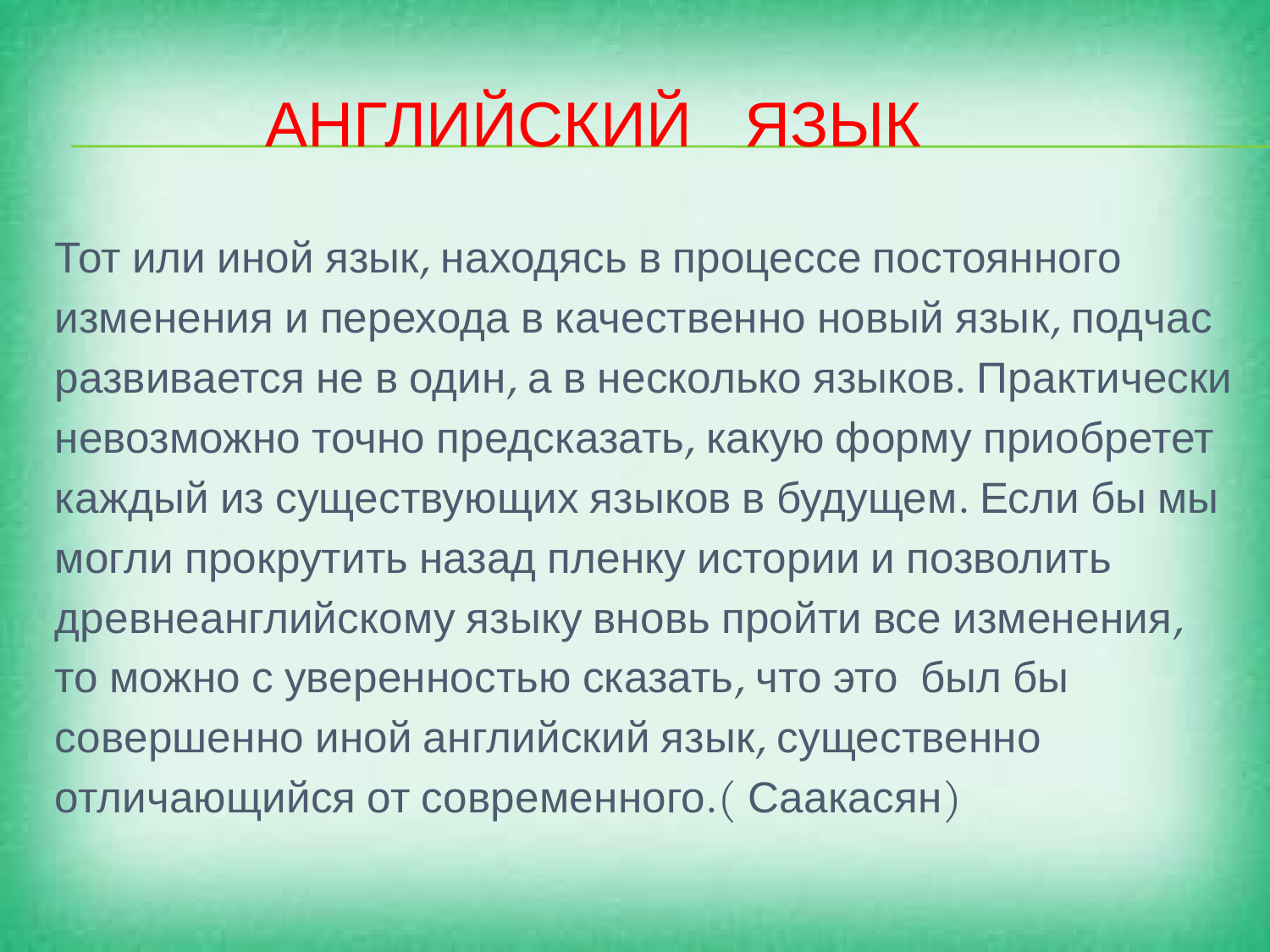

# АНГЛИЙСКИЙ   ЯЗЫК
Тот или иной язык, находясь в процессе постоянного изменения и перехода в качественно новый язык, подчас развивается не в один, а в несколько языков. Практически невозможно точно предсказать, какую форму приобретет каждый из существующих языков в будущем. Если бы мы могли прокрутить назад пленку истории и позволить древнеанглийскому языку вновь пройти все изменения, то можно с уверенностью сказать, что это  был бы совершенно иной английский язык, существенно отличающийся от современного.( Саакасян)